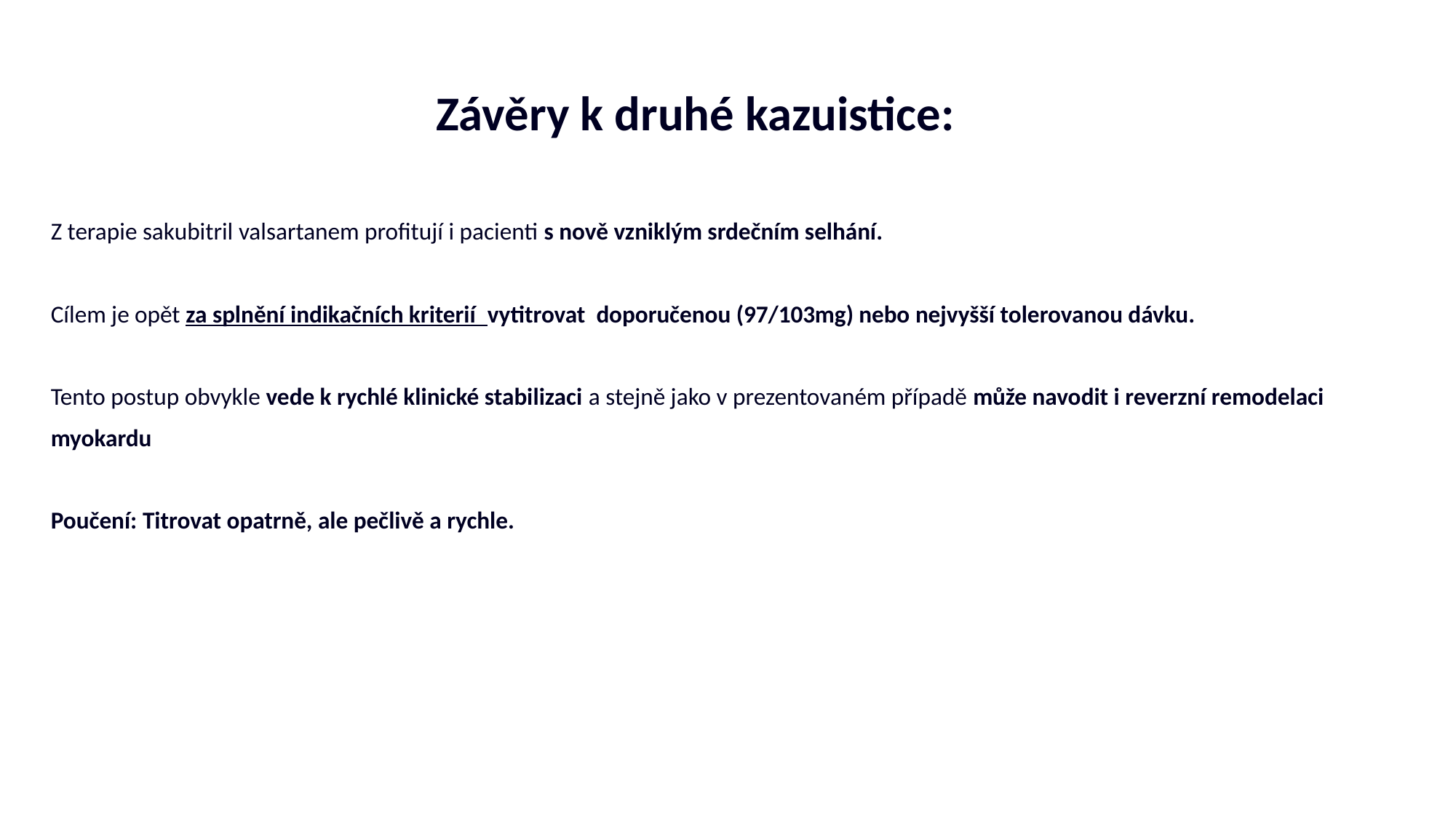

Závěry k druhé kazuistice:

Z terapie sakubitril valsartanem profitují i pacienti s nově vzniklým srdečním selhání.

Cílem je opět za splnění indikačních kriterií  vytitrovat  doporučenou (97/103mg) nebo nejvyšší tolerovanou dávku.

Tento postup obvykle vede k rychlé klinické stabilizaci a stejně jako v prezentovaném případě může navodit i reverzní remodelaci
myokardu

Poučení: Titrovat opatrně, ale pečlivě a rychle.